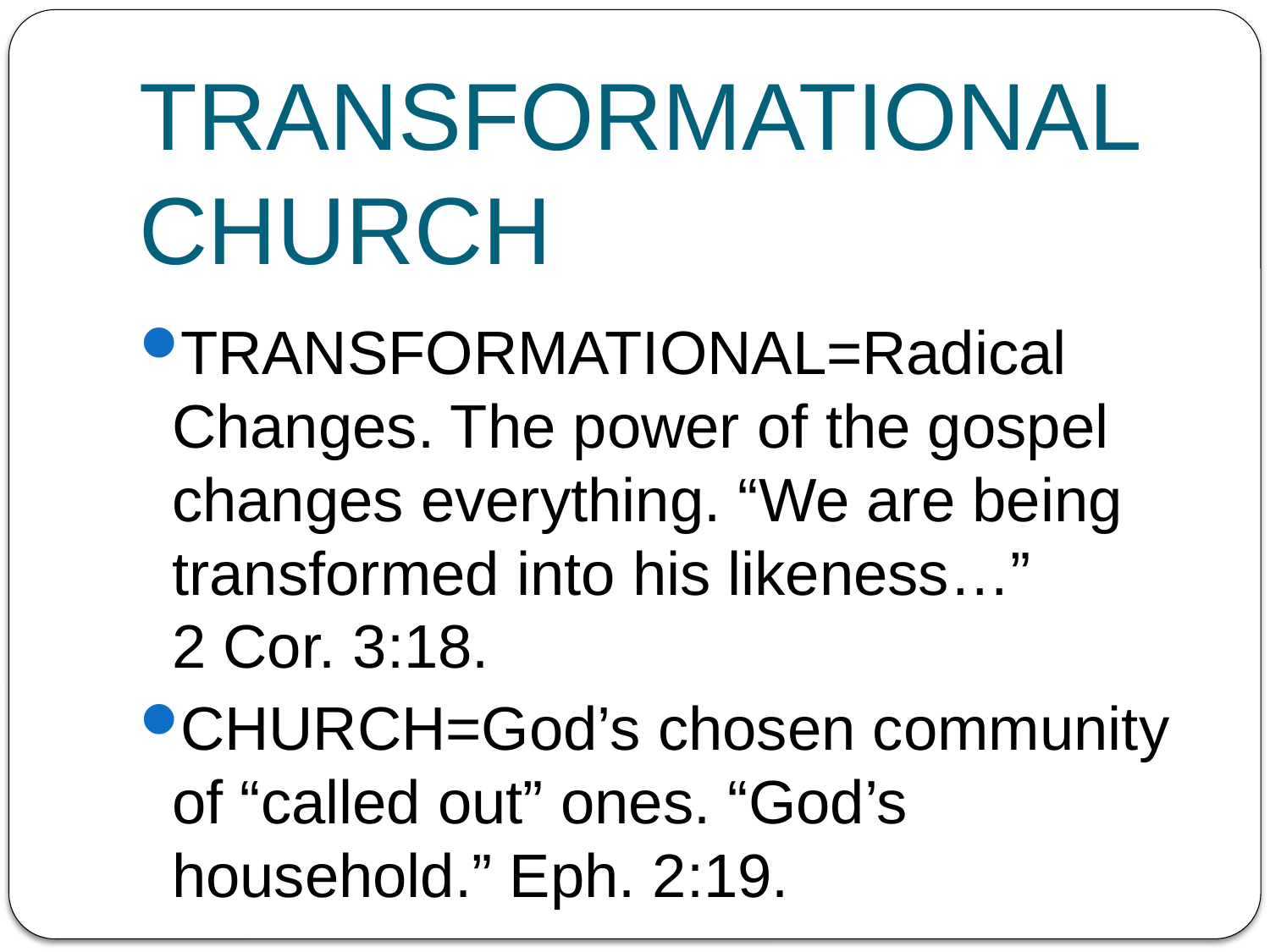

# TRANSFORMATIONAL CHURCH
TRANSFORMATIONAL=Radical Changes. The power of the gospel changes everything. “We are being transformed into his likeness…”         2 Cor. 3:18.
CHURCH=God’s chosen community of “called out” ones. “God’s household.” Eph. 2:19.